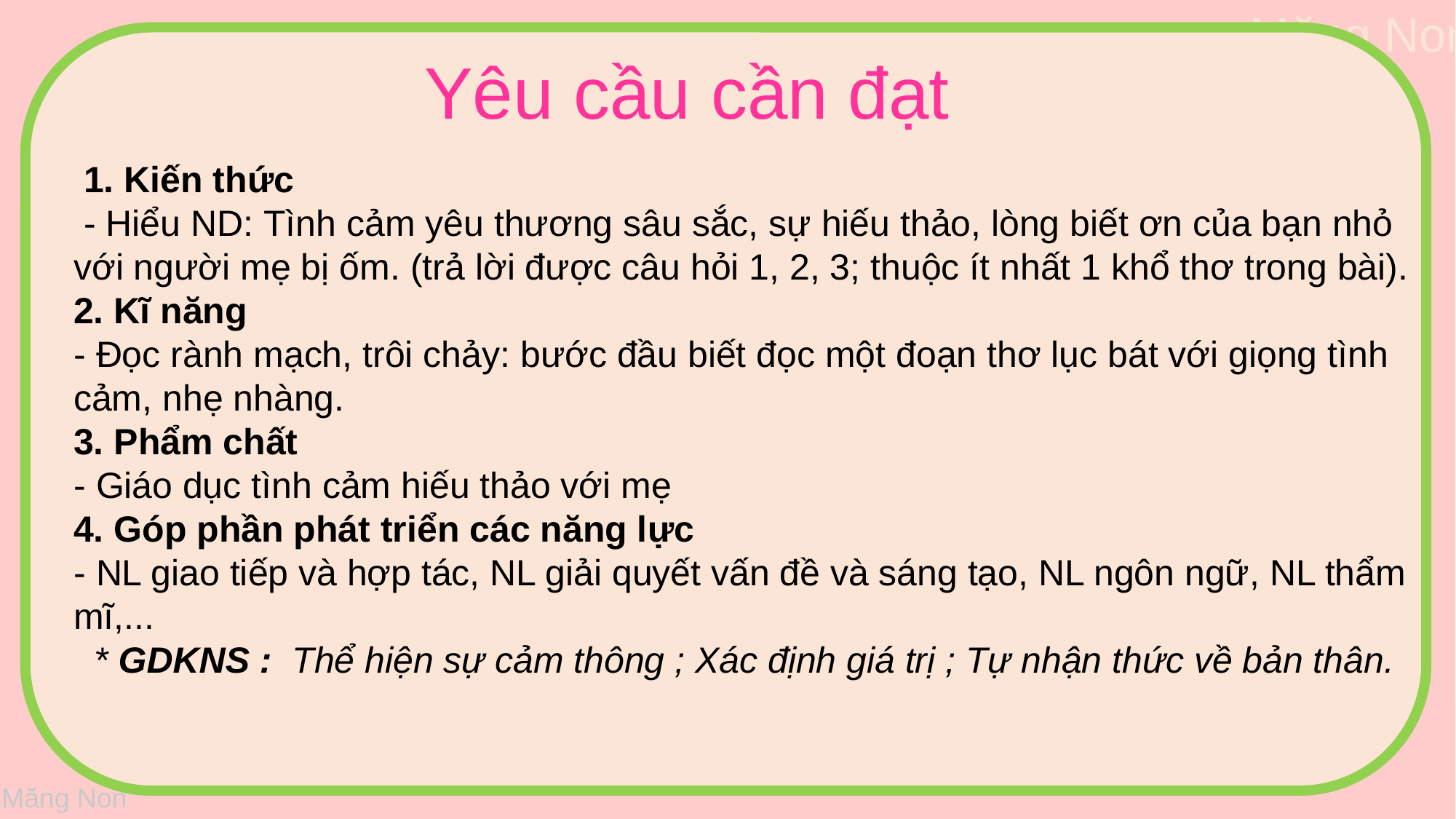

Yêu cầu cần đạt
 1. Kiến thức
 - Hiểu ND: Tình cảm yêu thương sâu sắc, sự hiếu thảo, lòng biết ơn của bạn nhỏ với người mẹ bị ốm. (trả lời được câu hỏi 1, 2, 3; thuộc ít nhất 1 khổ thơ trong bài).
2. Kĩ năng
- Đọc rành mạch, trôi chảy: bước đầu biết đọc một đoạn thơ lục bát với giọng tình cảm, nhẹ nhàng.
3. Phẩm chất
- Giáo dục tình cảm hiếu thảo với mẹ
4. Góp phần phát triển các năng lực
- NL giao tiếp và hợp tác, NL giải quyết vấn đề và sáng tạo, NL ngôn ngữ, NL thẩm mĩ,...
  * GDKNS :  Thể hiện sự cảm thông ; Xác định giá trị ; Tự nhận thức về bản thân.